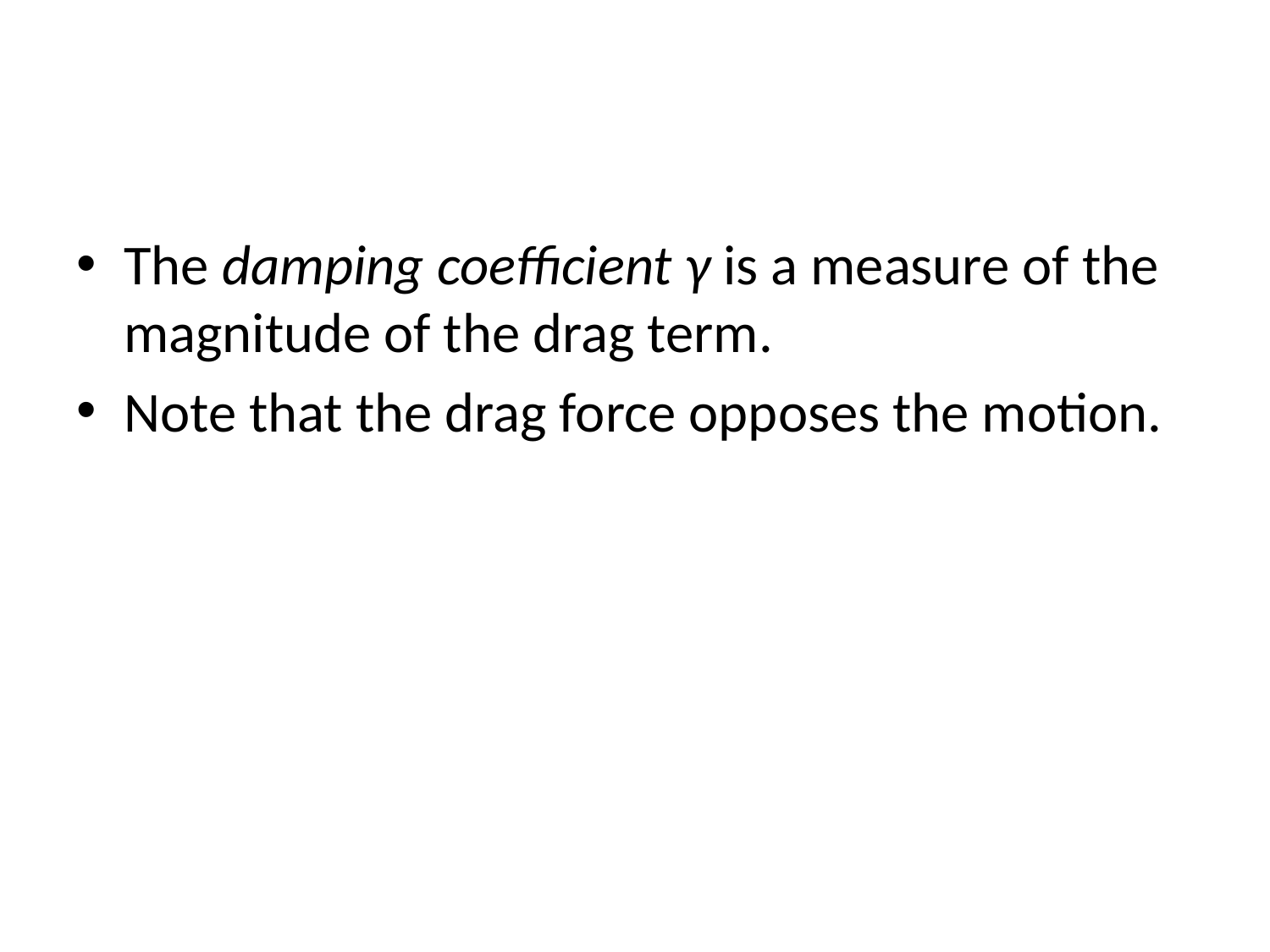

#
The damping coefficient γ is a measure of the magnitude of the drag term.
Note that the drag force opposes the motion.